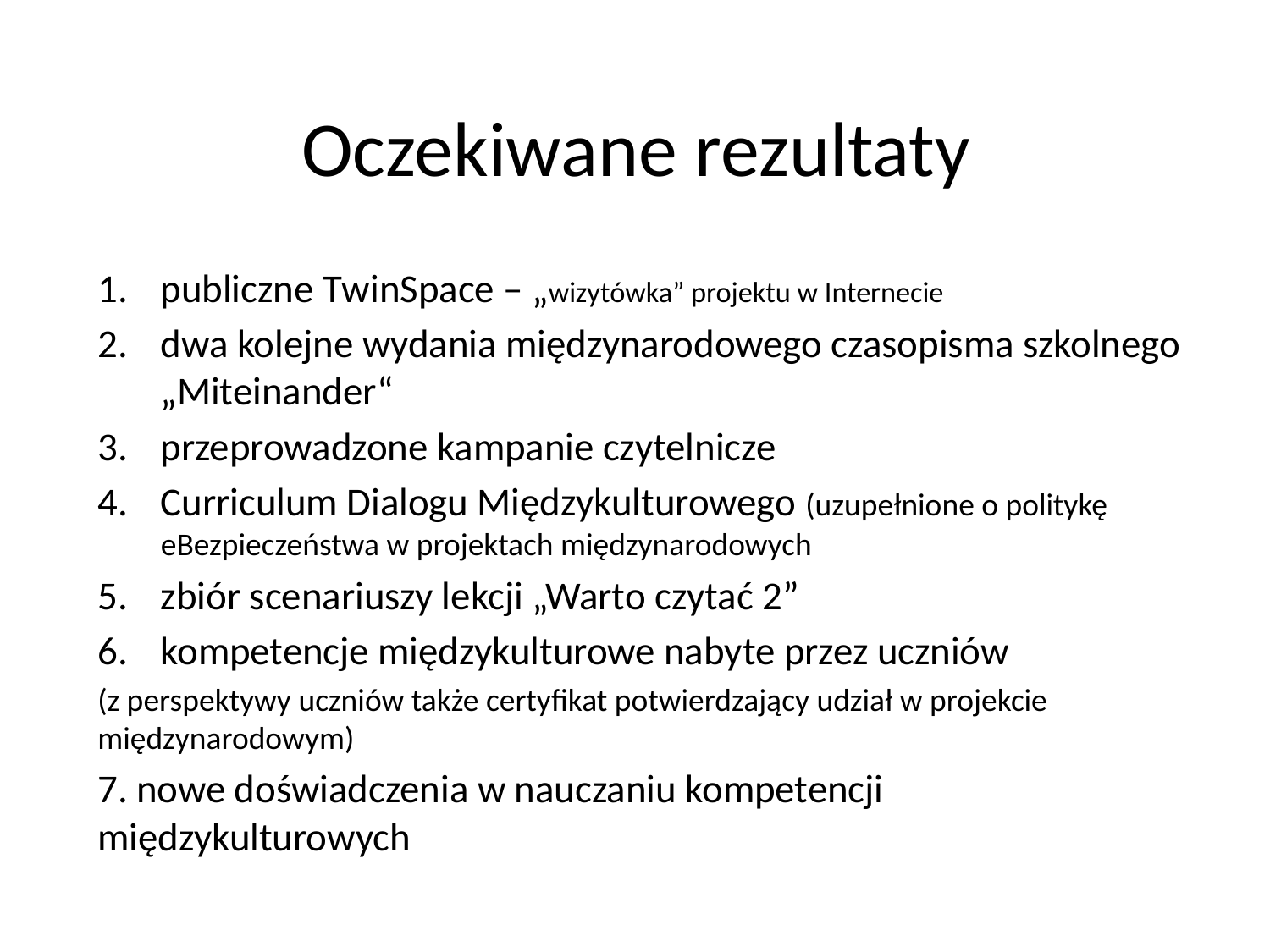

# Oczekiwane rezultaty
publiczne TwinSpace – „wizytówka” projektu w Internecie
dwa kolejne wydania międzynarodowego czasopisma szkolnego „Miteinander“
przeprowadzone kampanie czytelnicze
Curriculum Dialogu Międzykulturowego (uzupełnione o politykę eBezpieczeństwa w projektach międzynarodowych
zbiór scenariuszy lekcji „Warto czytać 2”
kompetencje międzykulturowe nabyte przez uczniów
(z perspektywy uczniów także certyfikat potwierdzający udział w projekcie międzynarodowym)
7. nowe doświadczenia w nauczaniu kompetencji międzykulturowych